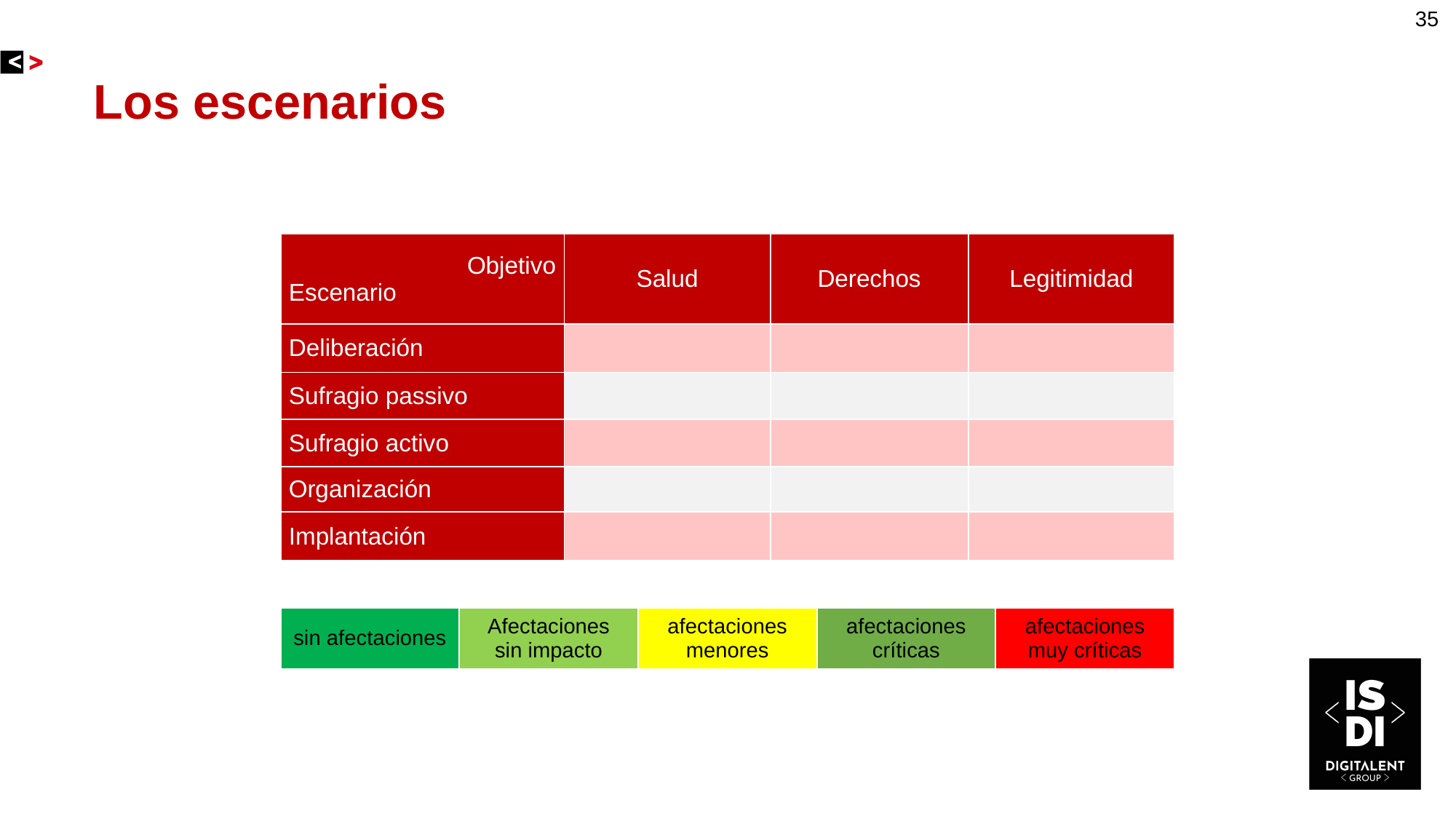

35
# Los escenarios
| Objetivo Escenario | Salud | Derechos | Legitimidad |
| --- | --- | --- | --- |
| Deliberación |  |  |  |
| Sufragio passivo |  |  |  |
| Sufragio activo |  |  |  |
| Organización |  |  |  |
| Implantación |  |  |  |
| sin afectaciones | Afectaciones sin impacto | afectaciones menores | afectaciones críticas | afectaciones muy críticas |
| --- | --- | --- | --- | --- |